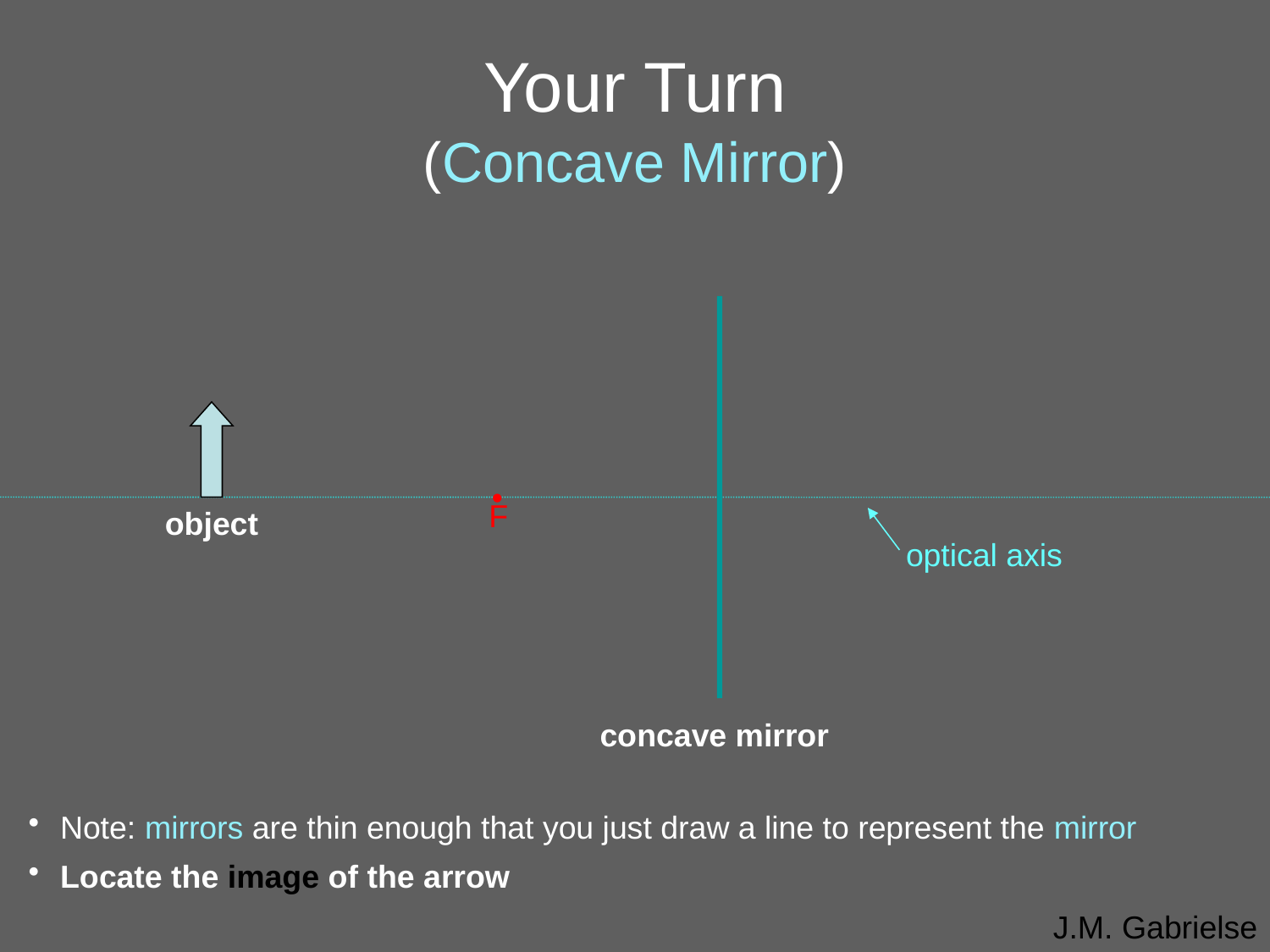

# Your Turn (Concave Mirror)

optical axis
object
•
F
concave mirror
Note: mirrors are thin enough that you just draw a line to represent the mirror
Locate the image of the arrow